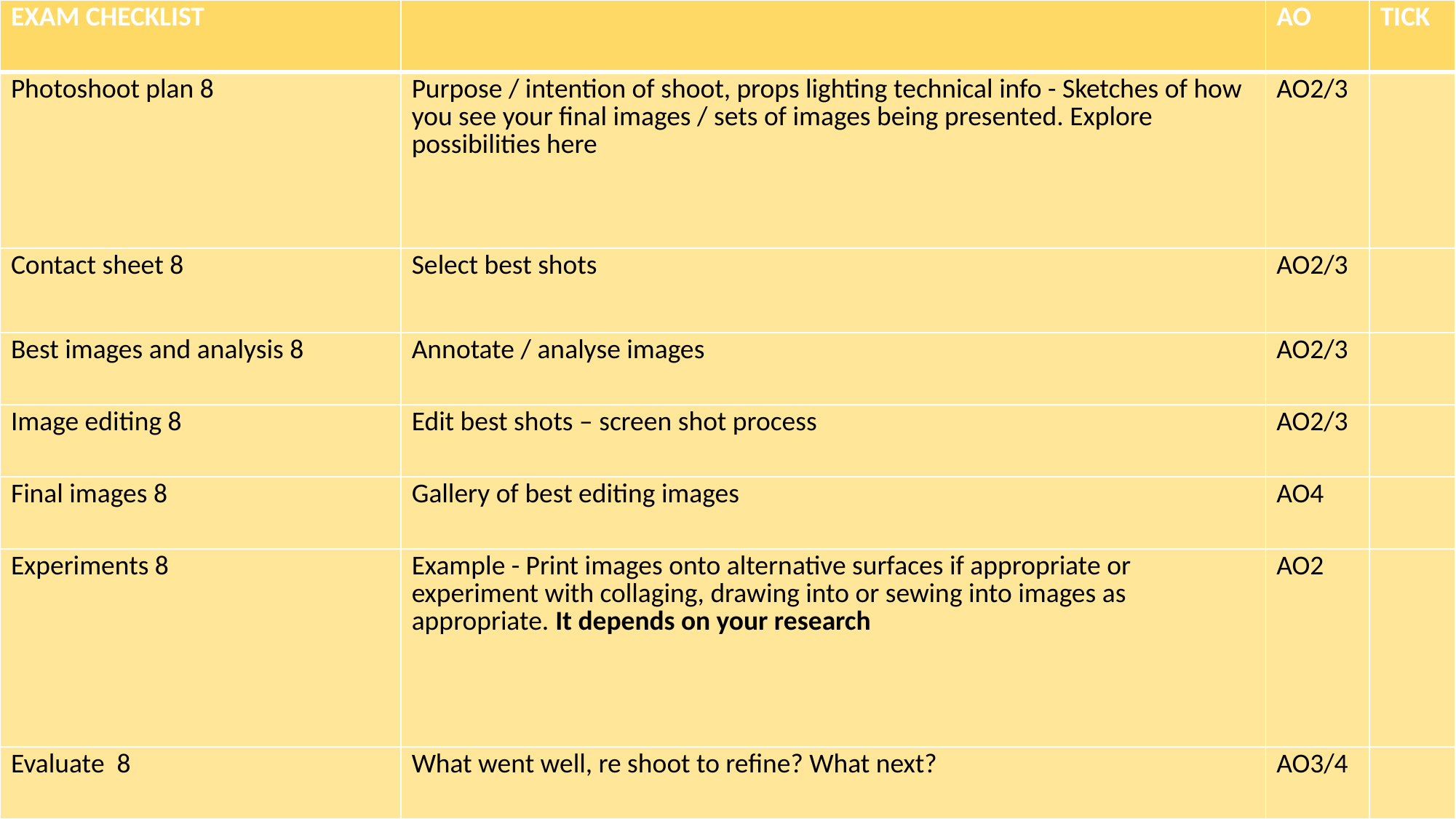

| EXAM CHECKLIST |  | AO | TICK |
| --- | --- | --- | --- |
| Photoshoot plan 8 | Purpose / intention of shoot, props lighting technical info - Sketches of how you see your final images / sets of images being presented. Explore possibilities here | AO2/3 |  |
| Contact sheet 8 | Select best shots | AO2/3 |  |
| Best images and analysis 8 | Annotate / analyse images | AO2/3 |  |
| Image editing 8 | Edit best shots – screen shot process | AO2/3 |  |
| Final images 8 | Gallery of best editing images | AO4 |  |
| Experiments 8 | Example - Print images onto alternative surfaces if appropriate or experiment with collaging, drawing into or sewing into images as appropriate. It depends on your research | AO2 |  |
| Evaluate 8 | What went well, re shoot to refine? What next? | AO3/4 |  |